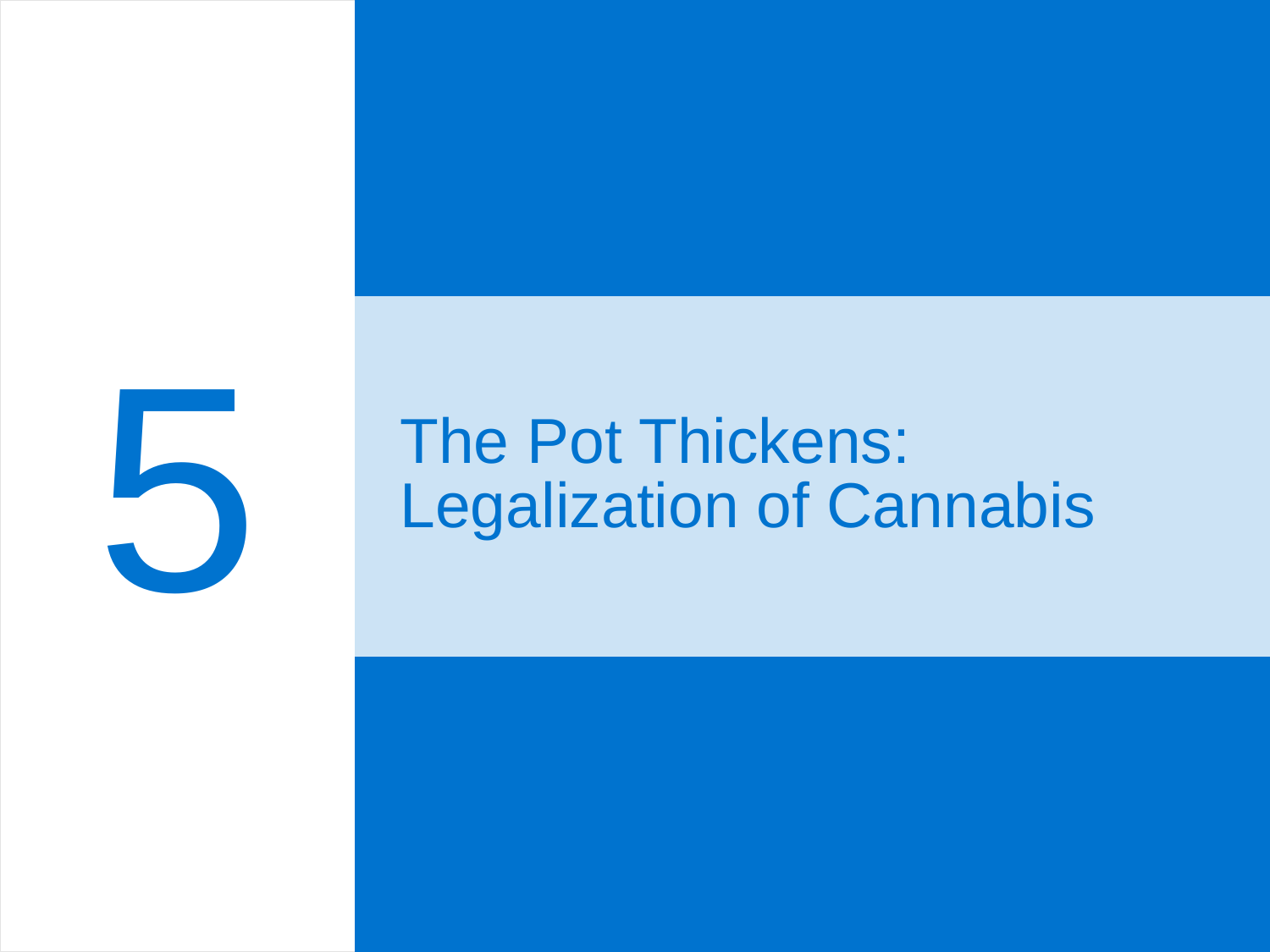

5
# The Pot Thickens: Legalization of Cannabis